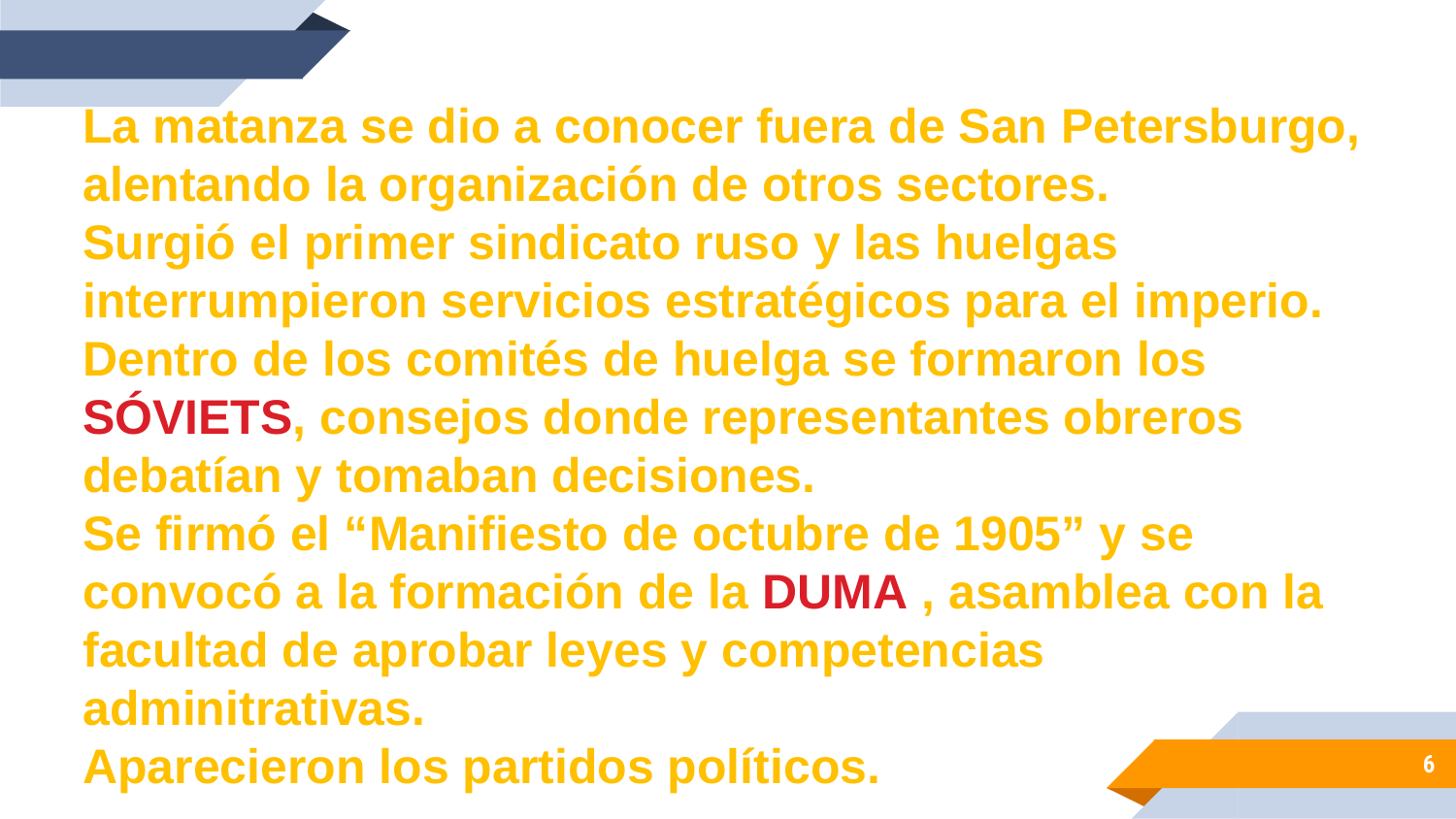

La matanza se dio a conocer fuera de San Petersburgo, alentando la organización de otros sectores.
Surgió el primer sindicato ruso y las huelgas interrumpieron servicios estratégicos para el imperio.
Dentro de los comités de huelga se formaron los SÓVIETS, consejos donde representantes obreros debatían y tomaban decisiones.
Se firmó el “Manifiesto de octubre de 1905” y se convocó a la formación de la DUMA , asamblea con la facultad de aprobar leyes y competencias adminitrativas.
Aparecieron los partidos políticos.
6